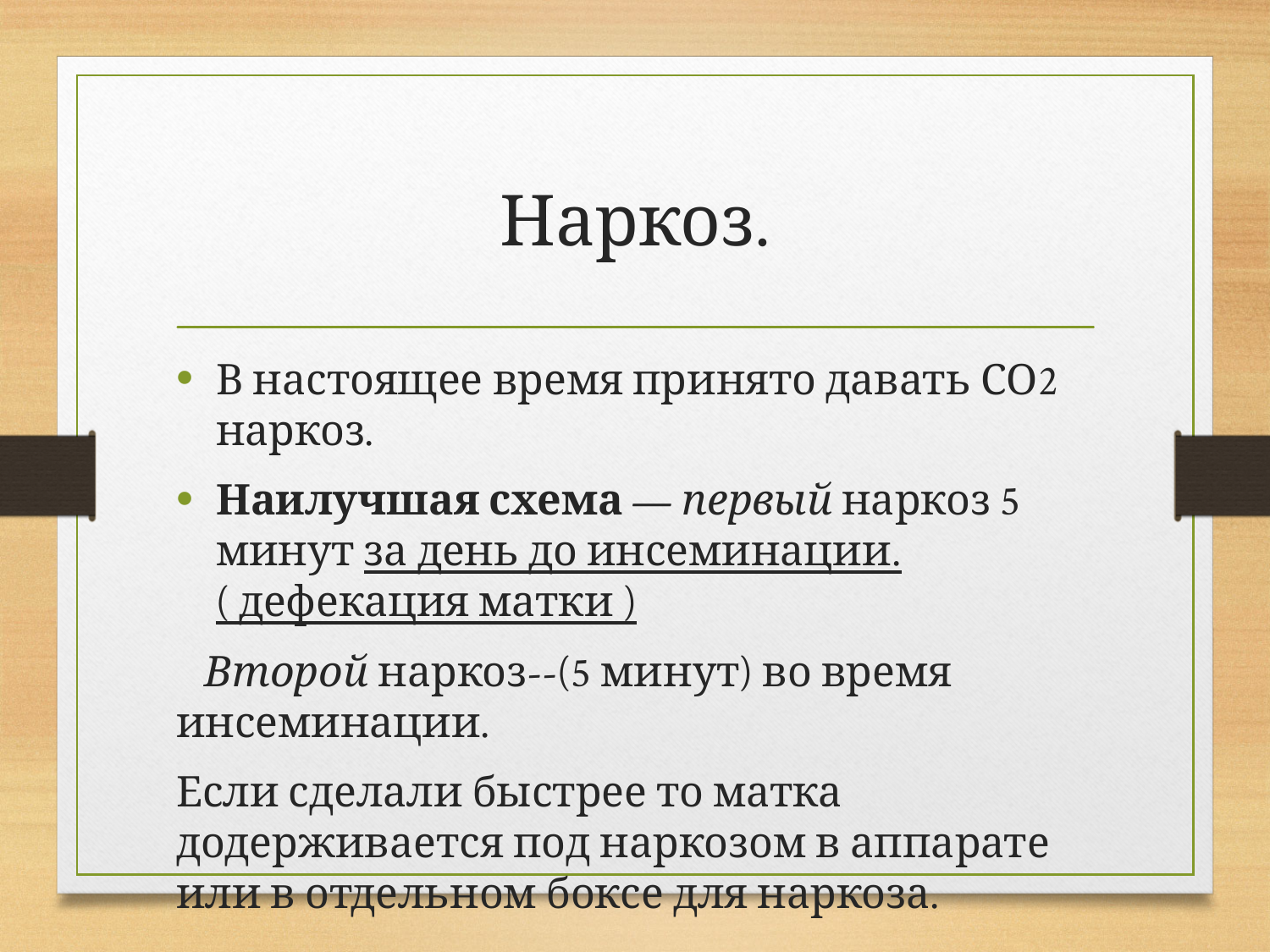

# Наркоз.
В настоящее время принято давать СО2 наркоз.
Наилучшая схема — первый наркоз 5 минут за день до инсеминации.( дефекация матки )
   Второй наркоз--(5 минут) во время инсеминации.
Если сделали быстрее то матка додерживается под наркозом в аппарате или в отдельном боксе для наркоза.